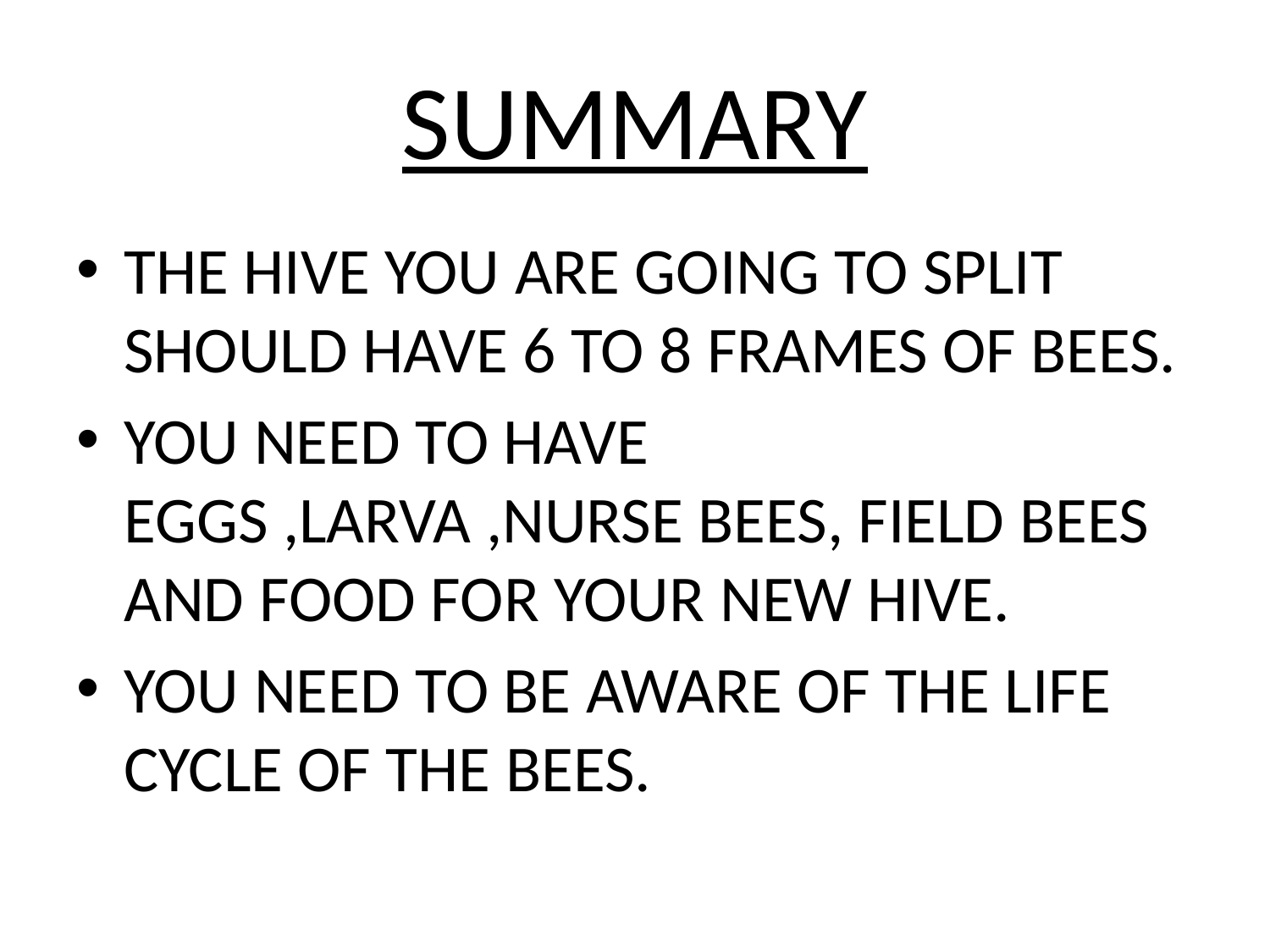

# SUMMARY
THE HIVE YOU ARE GOING TO SPLIT SHOULD HAVE 6 TO 8 FRAMES OF BEES.
YOU NEED TO HAVE EGGS ,LARVA ,NURSE BEES, FIELD BEES AND FOOD FOR YOUR NEW HIVE.
YOU NEED TO BE AWARE OF THE LIFE CYCLE OF THE BEES.